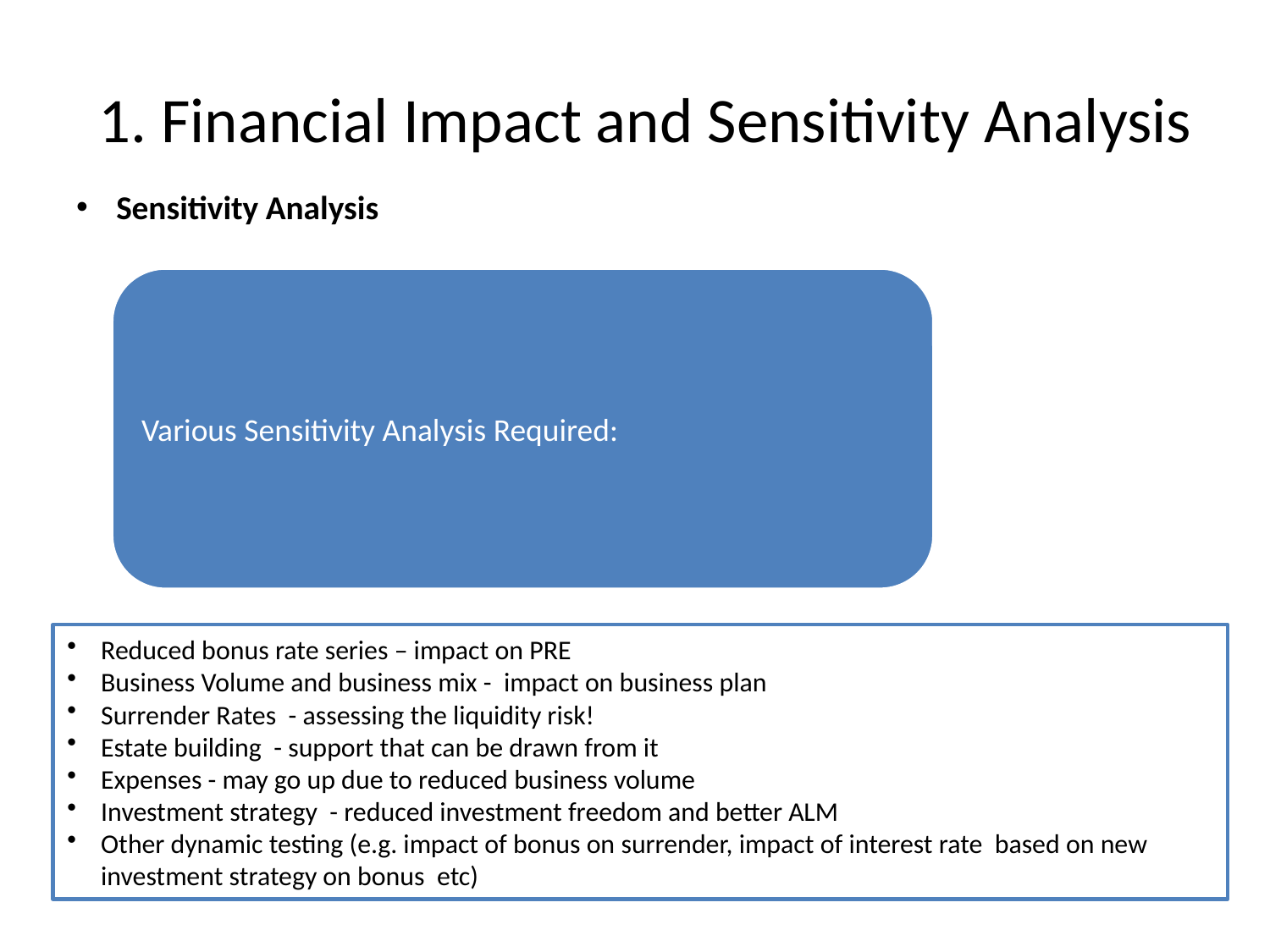

# 1. Financial Impact and Sensitivity Analysis
Sensitivity Analysis

Various Sensitivity Analysis Required:
Other dynamic testing (e.g. impact of bonus on surrender, impact of interest rate  based on new investment strategy on bonus  etc)
Reduced bonus rate series – impact on PRE
Estate building  - support that can be drawn from it
Business Volume and business mix -  impact on business plan
Surrender Rates  - assessing the liquidity risk!
Expenses - may go up due to reduced business volume
Investment strategy  - reduced investment freedom and better ALM